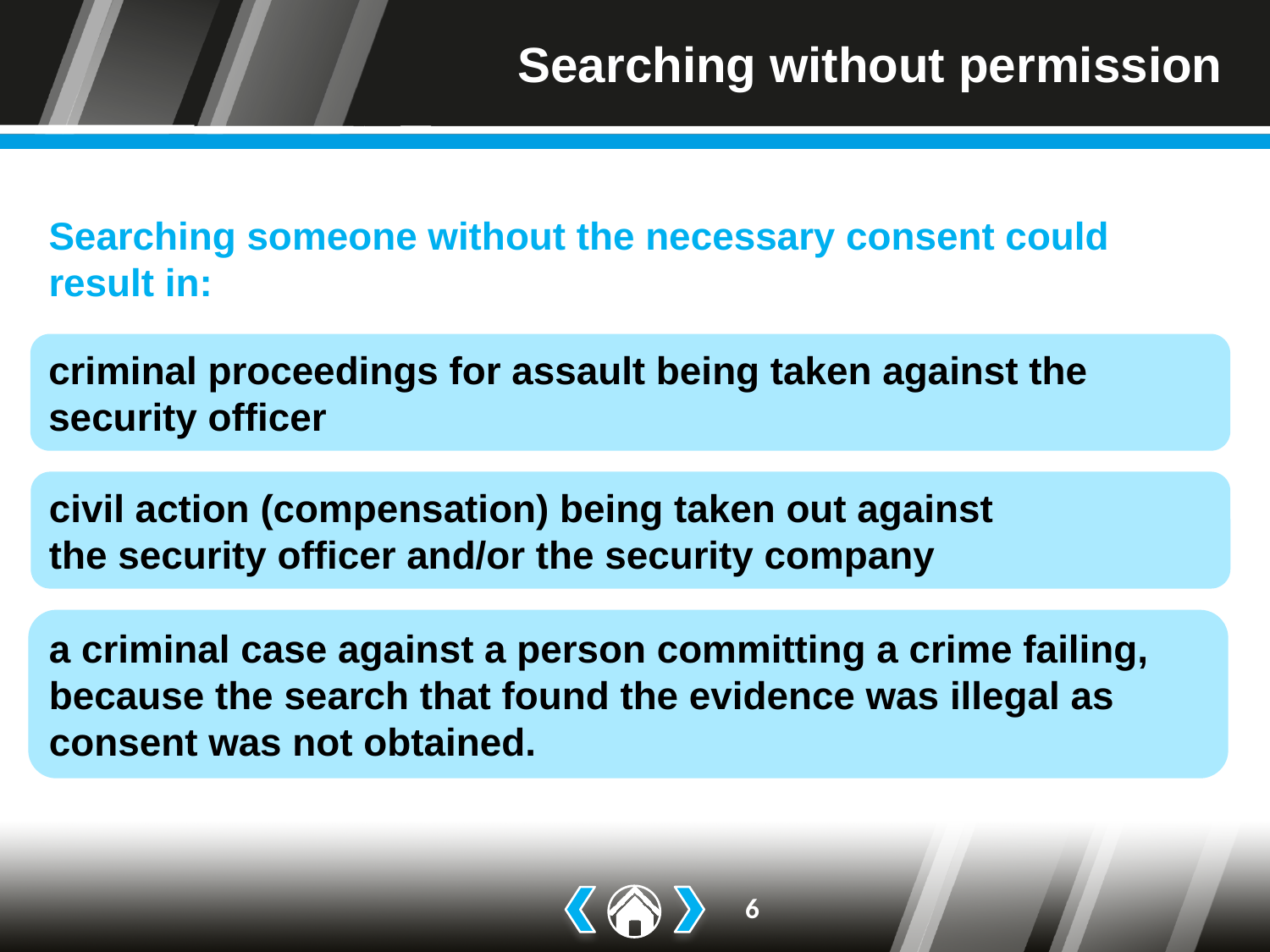

# Searching without permission
Searching someone without the necessary consent could result in:
criminal proceedings for assault being taken against the security officer
civil action (compensation) being taken out against
the security officer and/or the security company
a criminal case against a person committing a crime failing, because the search that found the evidence was illegal as consent was not obtained.